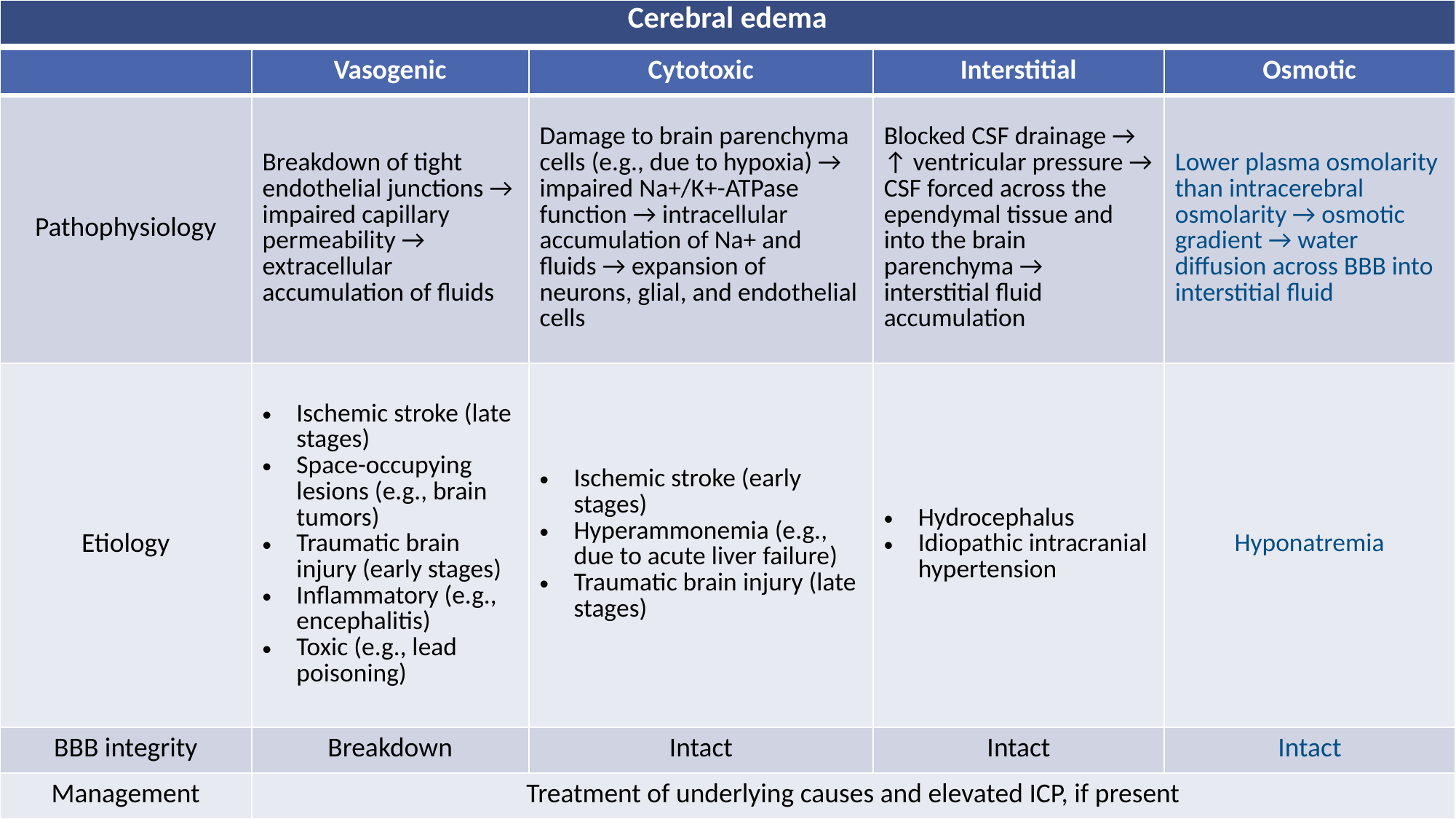

| Cerebral edema |
| --- |
# Cerebral edema
|  | Vasogenic | Cytotoxic | Interstitial | Osmotic |
| --- | --- | --- | --- | --- |
| Pathophysiology | Breakdown of tight endothelial junctions → impaired capillary permeability → extracellular accumulation of fluids | Damage to brain parenchyma cells (e.g., due to hypoxia) → impaired Na+/K+-ATPase function → intracellular accumulation of Na+ and fluids → expansion of neurons, glial, and endothelial cells | Blocked CSF drainage → ↑ ventricular pressure → CSF forced across the ependymal tissue and into the brain parenchyma → interstitial fluid accumulation | Lower plasma osmolarity than intracerebral osmolarity → osmotic gradient → water diffusion across BBB into interstitial fluid |
| Etiology | Ischemic stroke (late stages) Space-occupying lesions (e.g., brain tumors) Traumatic brain injury (early stages) Inflammatory (e.g., encephalitis) Toxic (e.g., lead poisoning) | Ischemic stroke (early stages) Hyperammonemia (e.g., due to acute liver failure) Traumatic brain injury (late stages) | Hydrocephalus Idiopathic intracranial hypertension | Hyponatremia |
| BBB integrity | Breakdown | Intact | Intact | Intact |
| Management | Treatment of underlying causes and elevated ICP, if present |  |  |  |